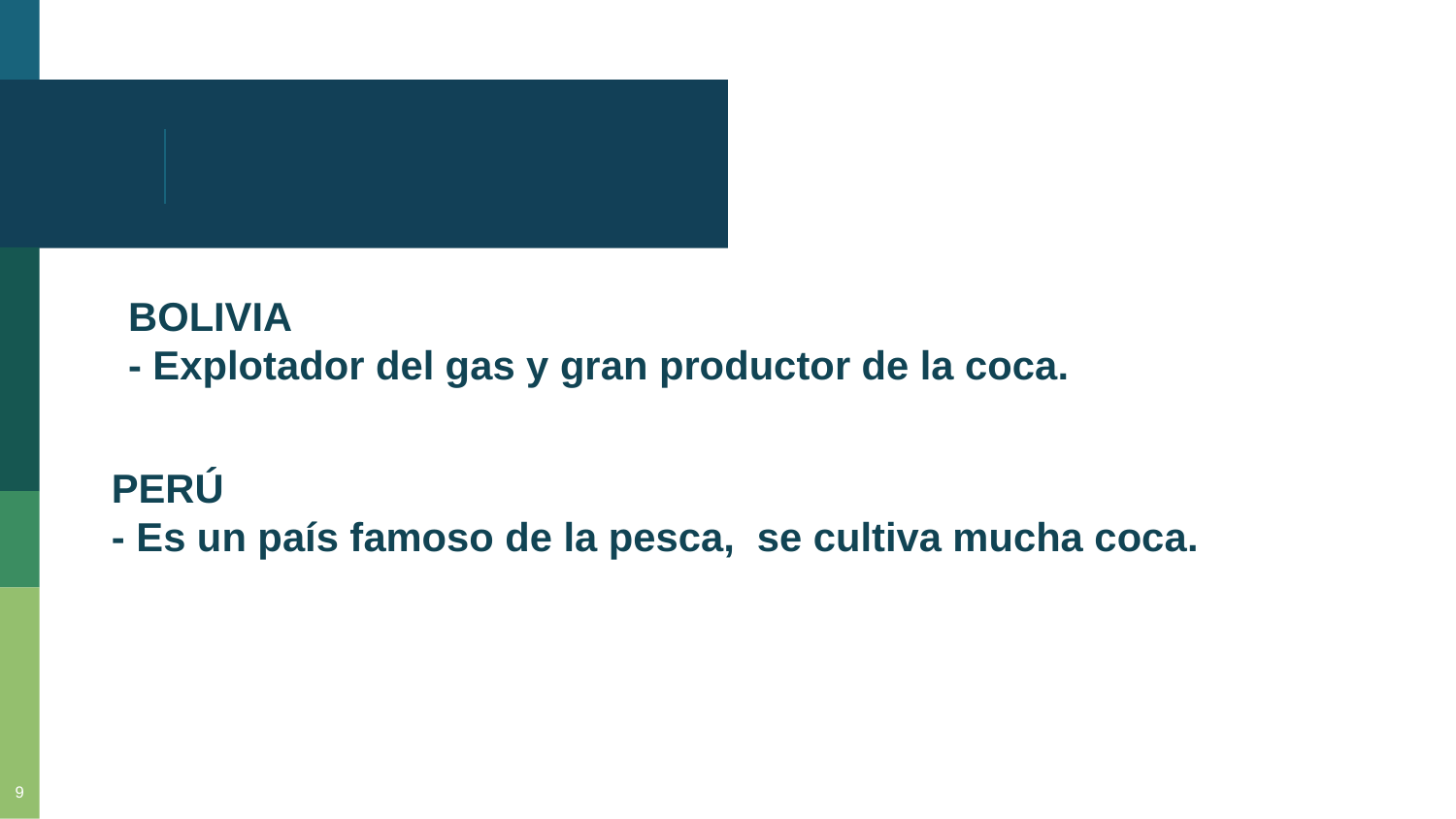

BOLIVIA
- Explotador del gas y gran productor de la coca.
PERÚ
- Es un país famoso de la pesca,  se cultiva mucha coca.
9